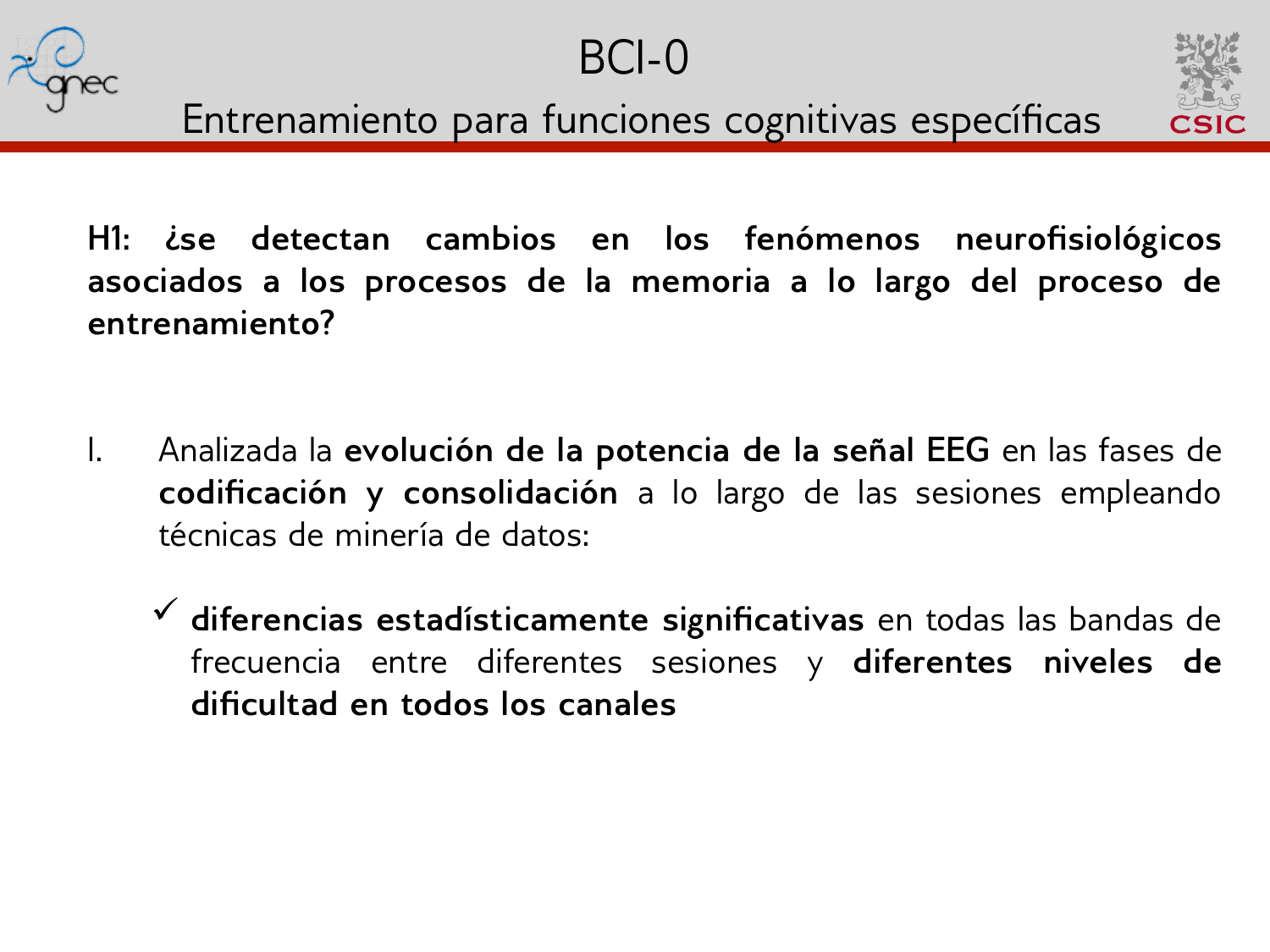

# BCI-0 Entrenamiento para funciones cognitivas específicas

H1: ¿se detectan cambios en los fenómenos neurofisiológicos asociados a los procesos de la memoria a lo largo del proceso de entrenamiento?

Analizada la evolución de la potencia de la señal EEG en las fases de codificación y consolidación a lo largo de las sesiones empleando técnicas de minería de datos:

diferencias estadísticamente significativas en todas las bandas de frecuencia entre diferentes sesiones y diferentes niveles de dificultad en todos los canales